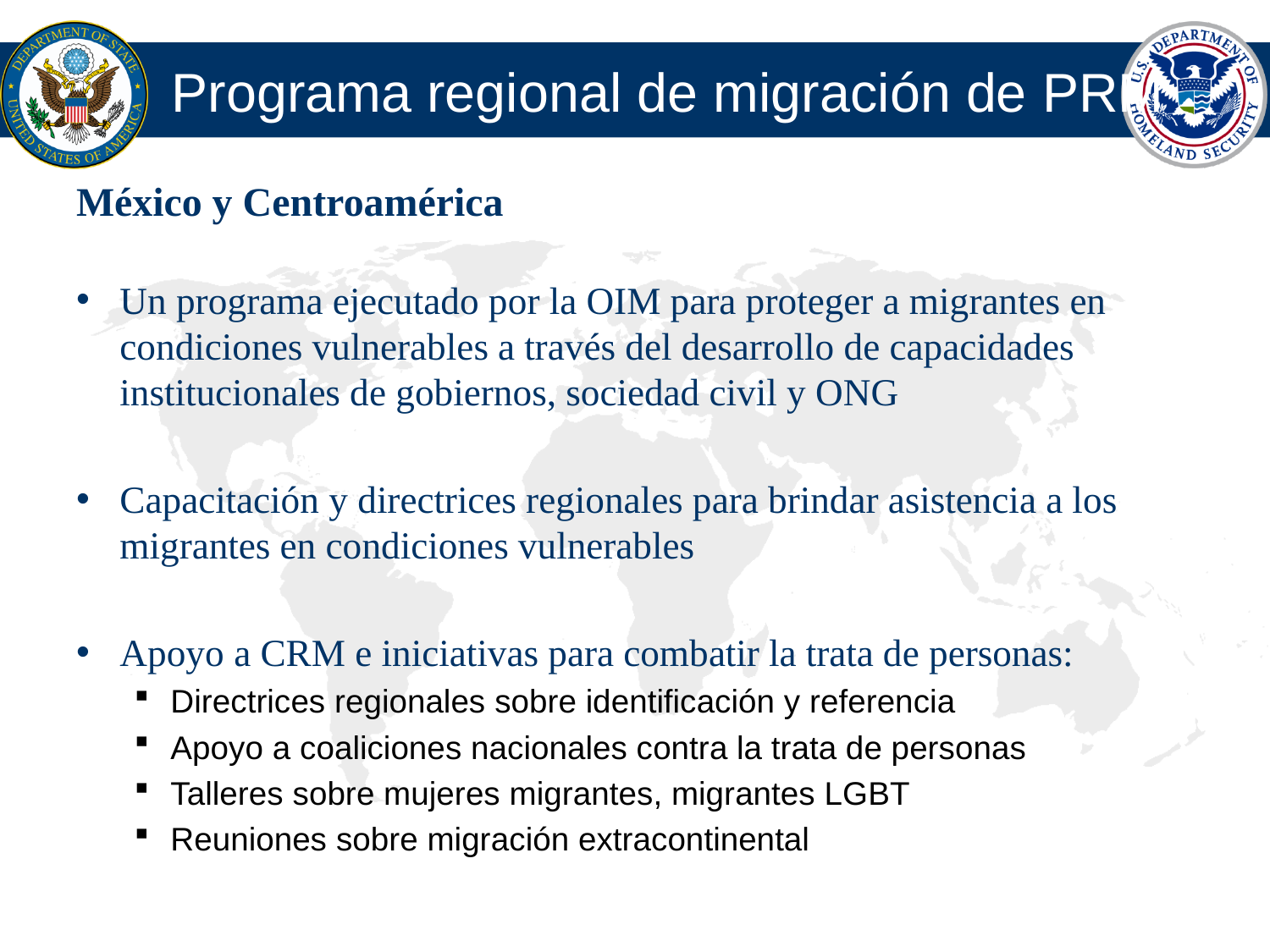

# Programa regional de migración de PRM
México y Centroamérica

Un programa ejecutado por la OIM para proteger a migrantes en condiciones vulnerables a través del desarrollo de capacidades institucionales de gobiernos, sociedad civil y ONG

Capacitación y directrices regionales para brindar asistencia a los migrantes en condiciones vulnerables

Apoyo a CRM e iniciativas para combatir la trata de personas:
Directrices regionales sobre identificación y referencia
Apoyo a coaliciones nacionales contra la trata de personas
Talleres sobre mujeres migrantes, migrantes LGBT
Reuniones sobre migración extracontinental